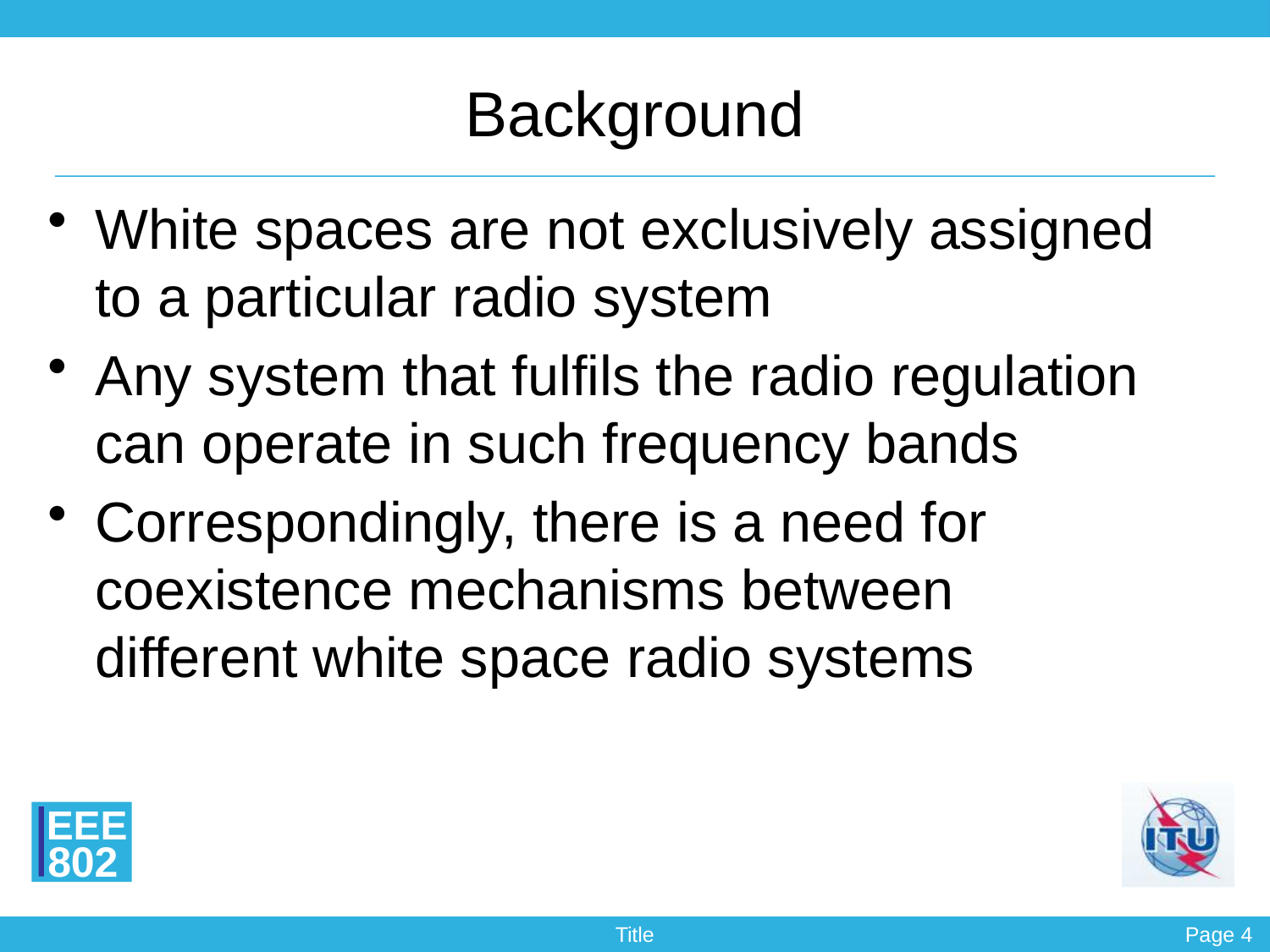

# Background
White spaces are not exclusively assigned to a particular radio system
Any system that fulfils the radio regulation can operate in such frequency bands
Correspondingly, there is a need for coexistence mechanisms between different white space radio systems